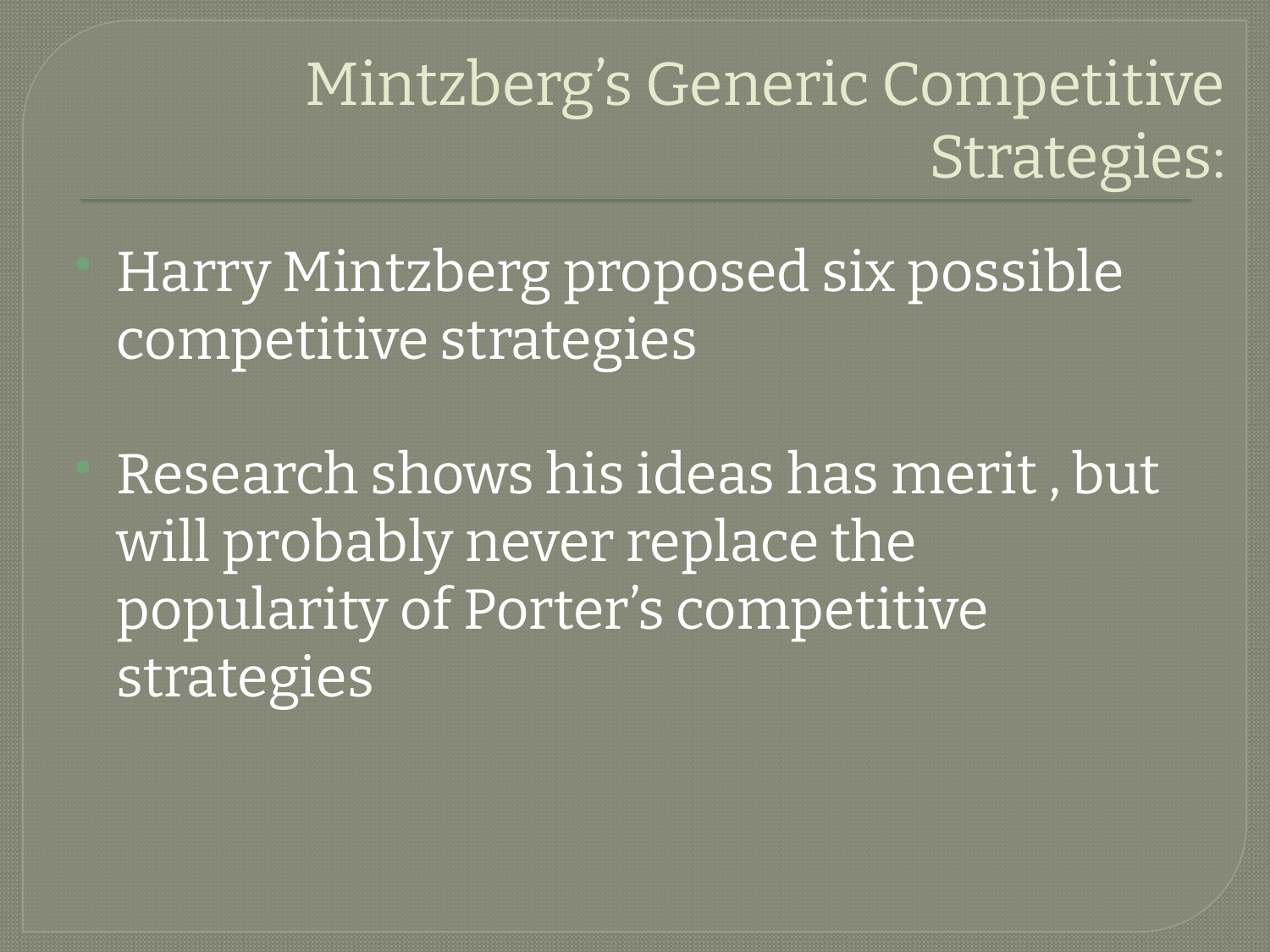

# Mintzberg’s Generic Competitive Strategies:
Harry Mintzberg proposed six possible competitive strategies

Research shows his ideas has merit , but will probably never replace the popularity of Porter’s competitive strategies